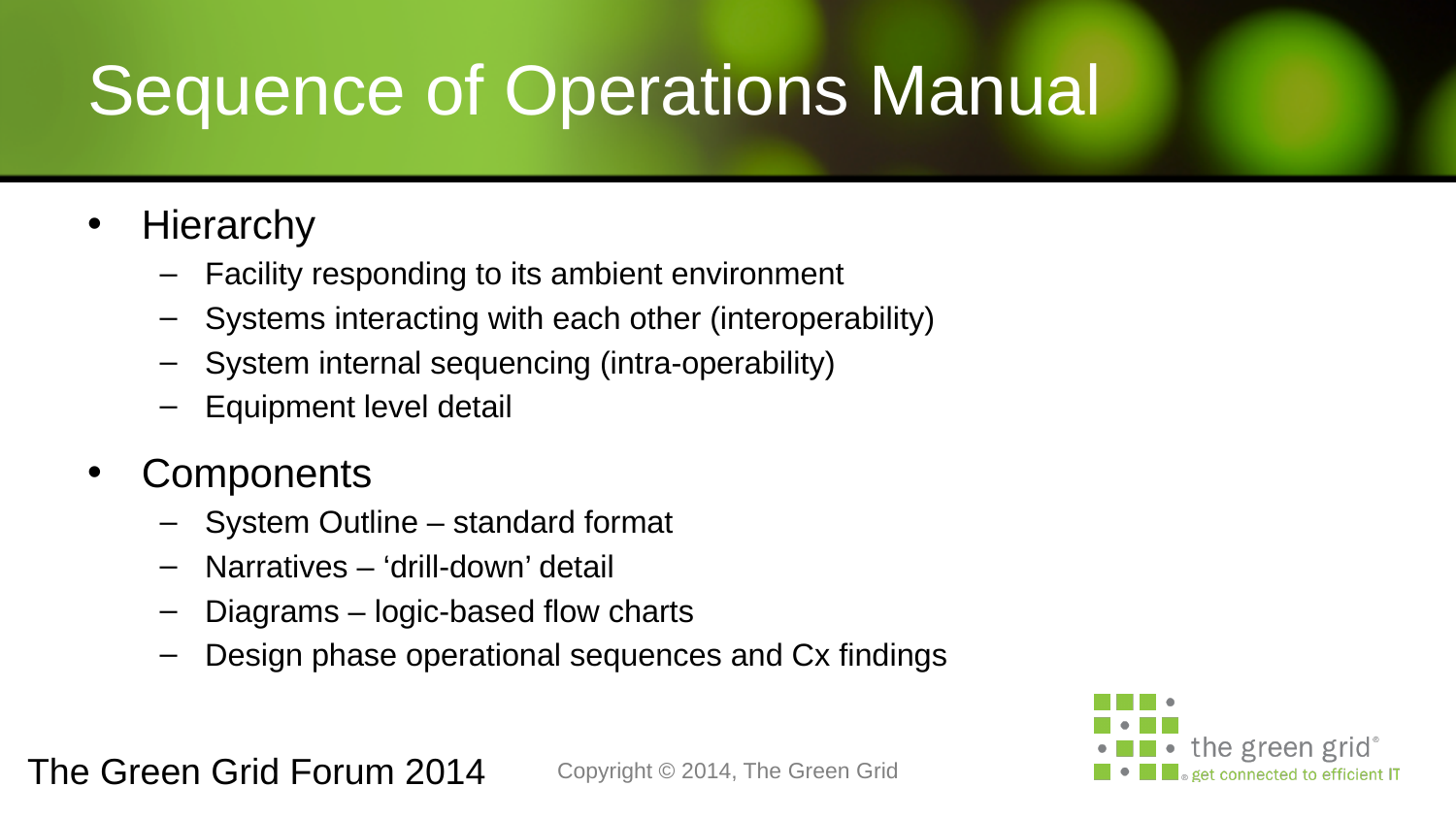

# Sequence of Operations Manual
Hierarchy
Facility responding to its ambient environment
Systems interacting with each other (interoperability)
System internal sequencing (intra-operability)
Equipment level detail
Components
System Outline – standard format
Narratives – ‘drill-down’ detail
Diagrams – logic-based flow charts
Design phase operational sequences and Cx findings